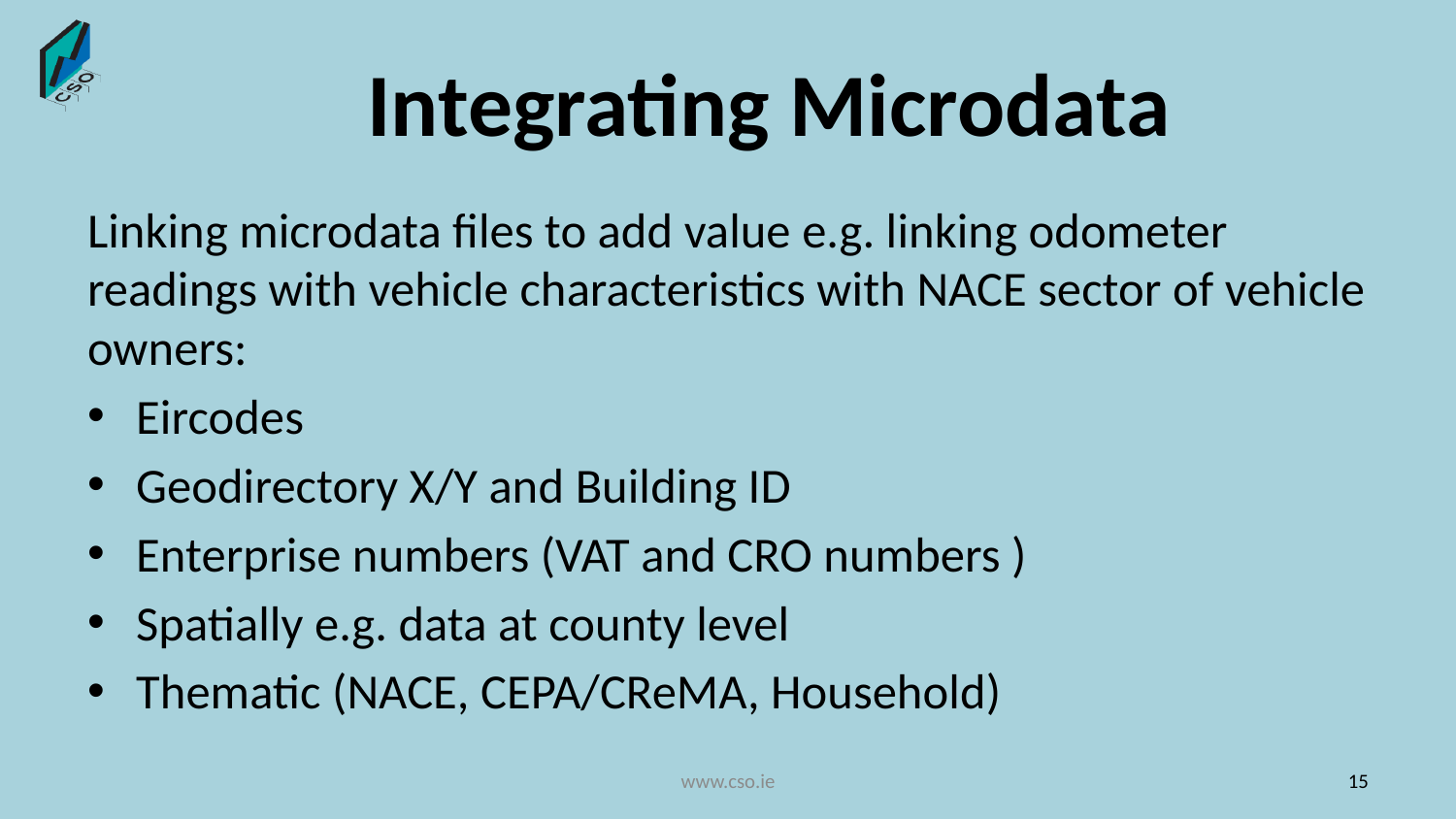

# Integrating Microdata
Linking microdata files to add value e.g. linking odometer readings with vehicle characteristics with NACE sector of vehicle owners:
Eircodes
Geodirectory X/Y and Building ID
Enterprise numbers (VAT and CRO numbers )
Spatially e.g. data at county level
Thematic (NACE, CEPA/CReMA, Household)
www.cso.ie
15